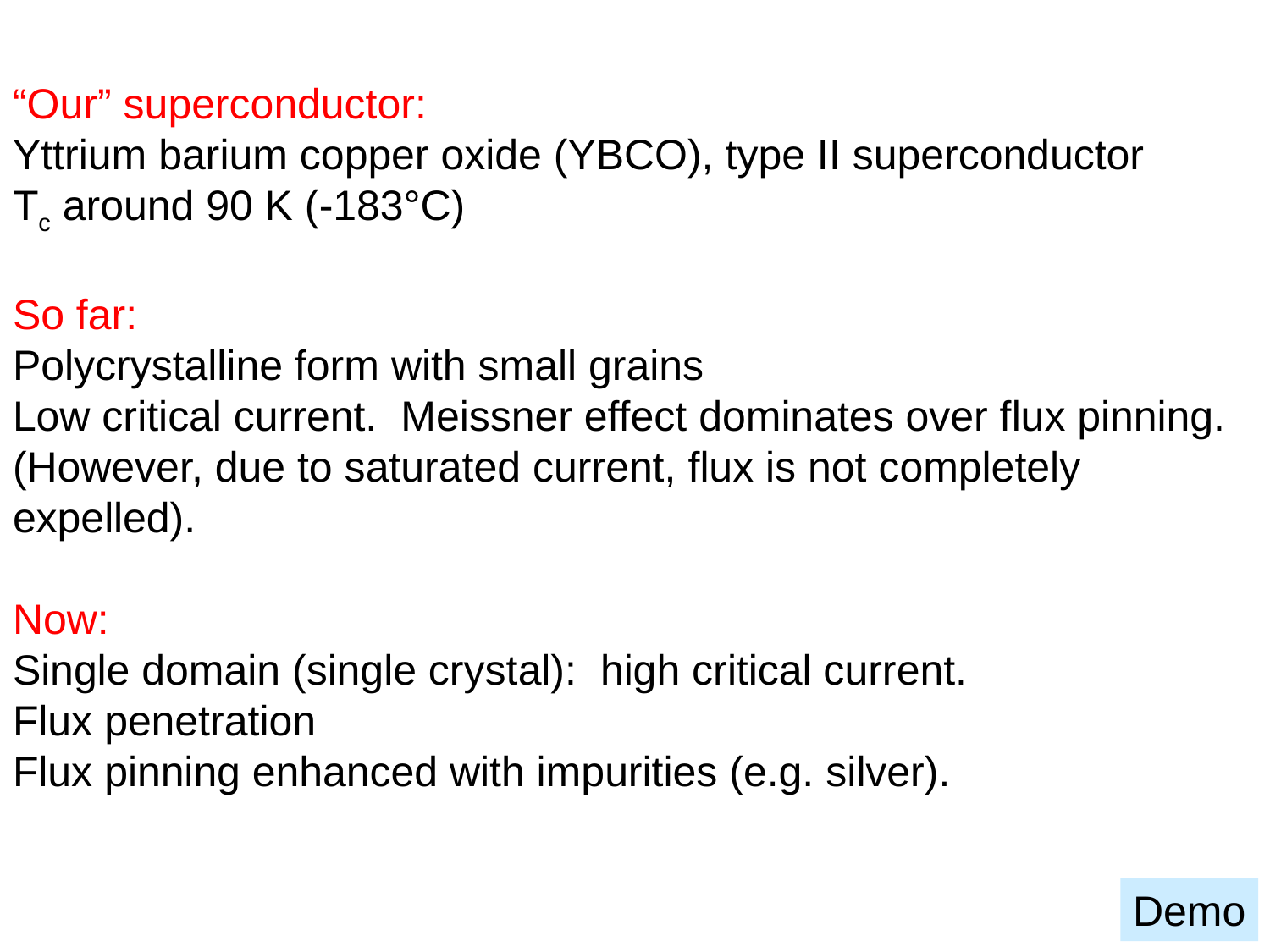

“Our” superconductor:
Yttrium barium copper oxide (YBCO), type II superconductor
Tc around 90 K (-183°C)

So far:
Polycrystalline form with small grains
Low critical current.  Meissner effect dominates over flux pinning.
(However, due to saturated current, flux is not completely expelled).

Now:
Single domain (single crystal):  high critical current.
Flux penetration
Flux pinning enhanced with impurities (e.g. silver).
Demo